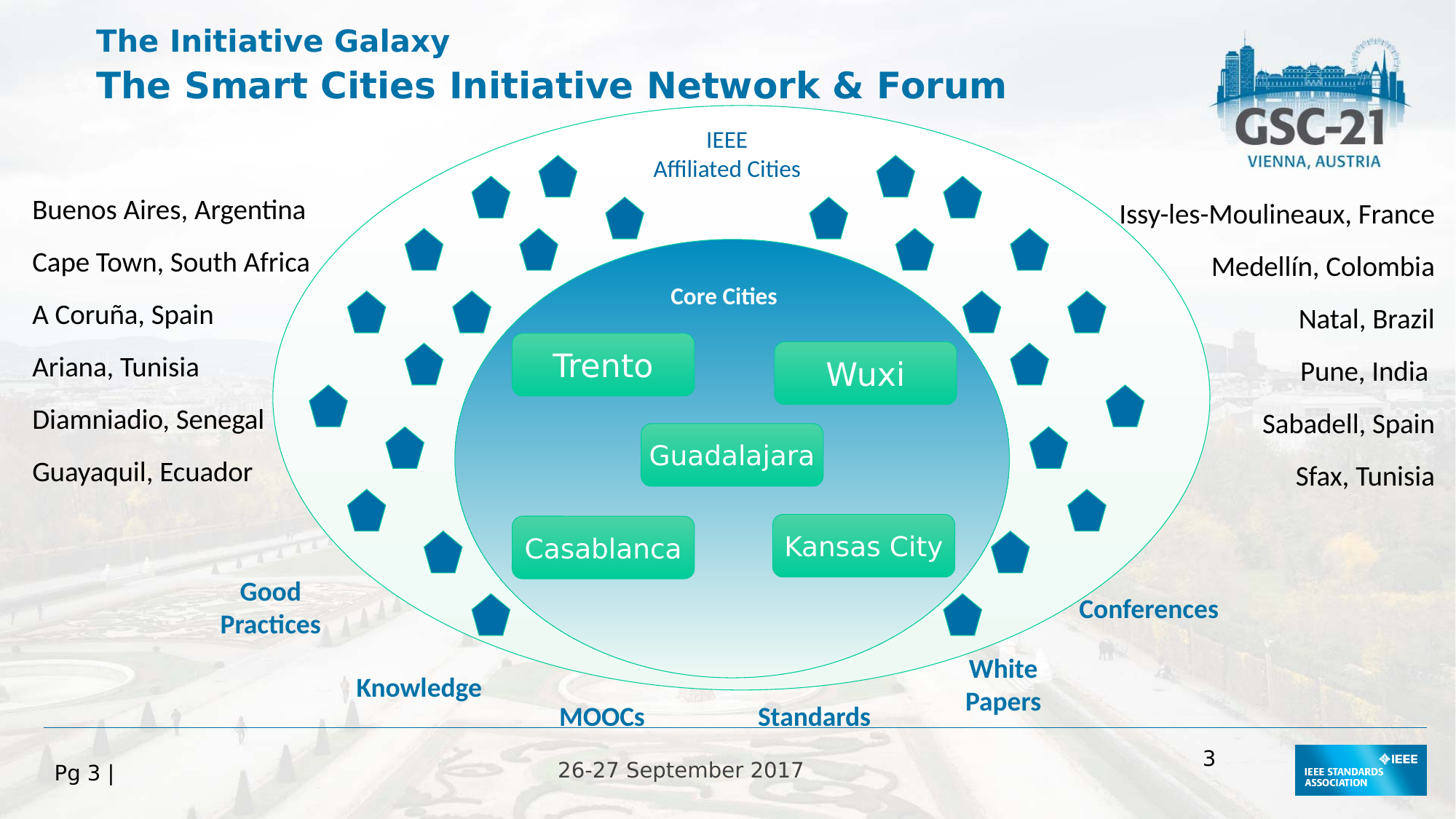

# The Initiative Galaxy The Smart Cities Initiative Network & Forum

IEEE
Affiliated Cities

Buenos Aires, Argentina
Cape Town, South Africa
A Coruña, Spain
Ariana, Tunisia
Diamniadio, Senegal
Guayaquil, Ecuador

Issy-les-Moulineaux, France
Medellín, Colombia
Natal, Brazil
Pune, India
Sabadell, Spain
Sfax, Tunisia

Core Cities
Trento
Wuxi
Guadalajara
Kansas City
Casablanca
Good
Practices
Conferences
White
Papers
Knowledge
MOOCs
Standards
3
Pg 3 |